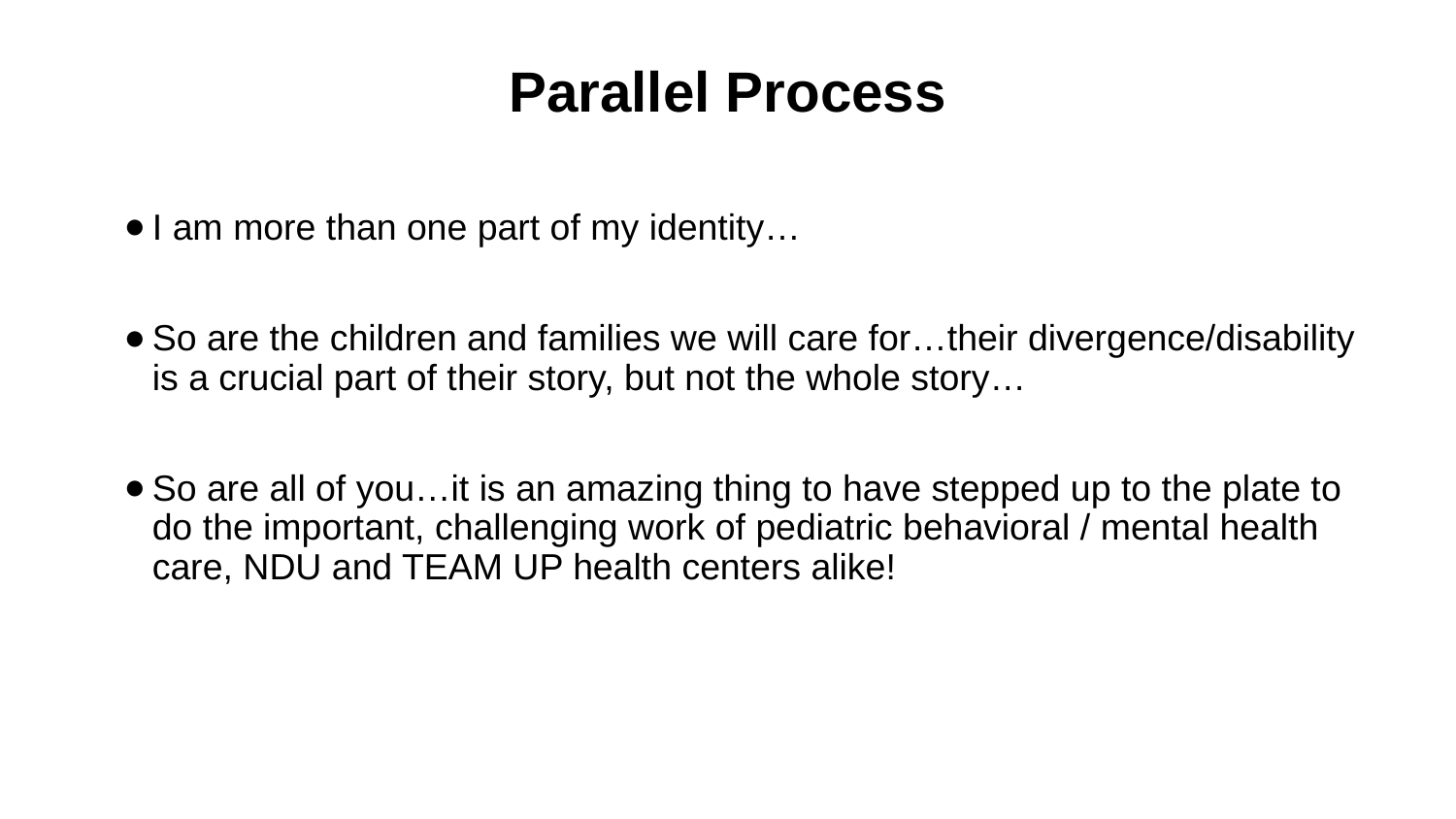

# Parallel Process
I am more than one part of my identity…

So are the children and families we will care for…their divergence/disability is a crucial part of their story, but not the whole story…

So are all of you…it is an amazing thing to have stepped up to the plate to do the important, challenging work of pediatric behavioral / mental health care, NDU and TEAM UP health centers alike!